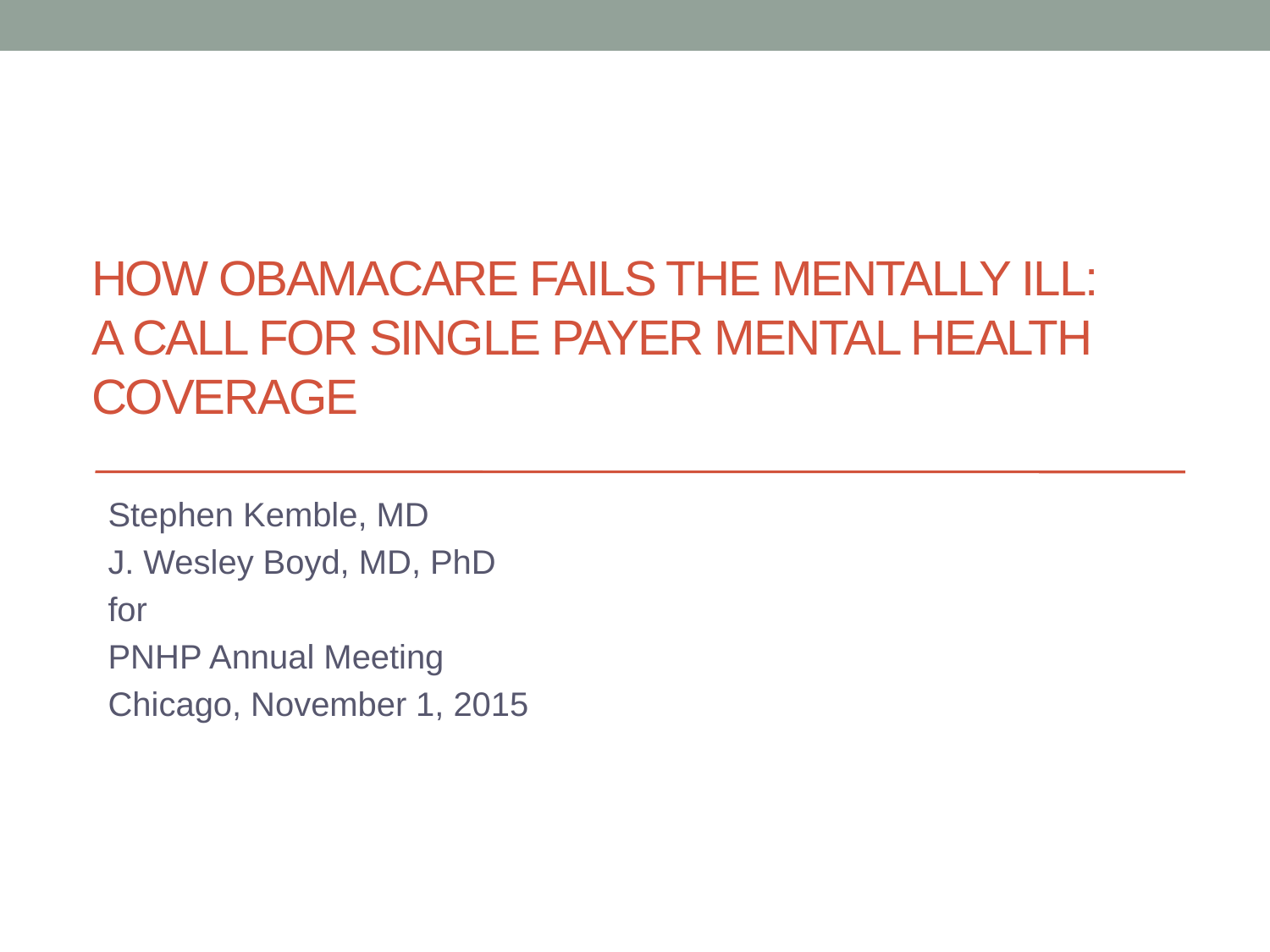

# How Obamacare Fails the Mentally Ill:  A Call for Single Payer Mental Health Coverage
Stephen Kemble, MD
J. Wesley Boyd, MD, PhD
for
PNHP Annual Meeting
Chicago, November 1, 2015